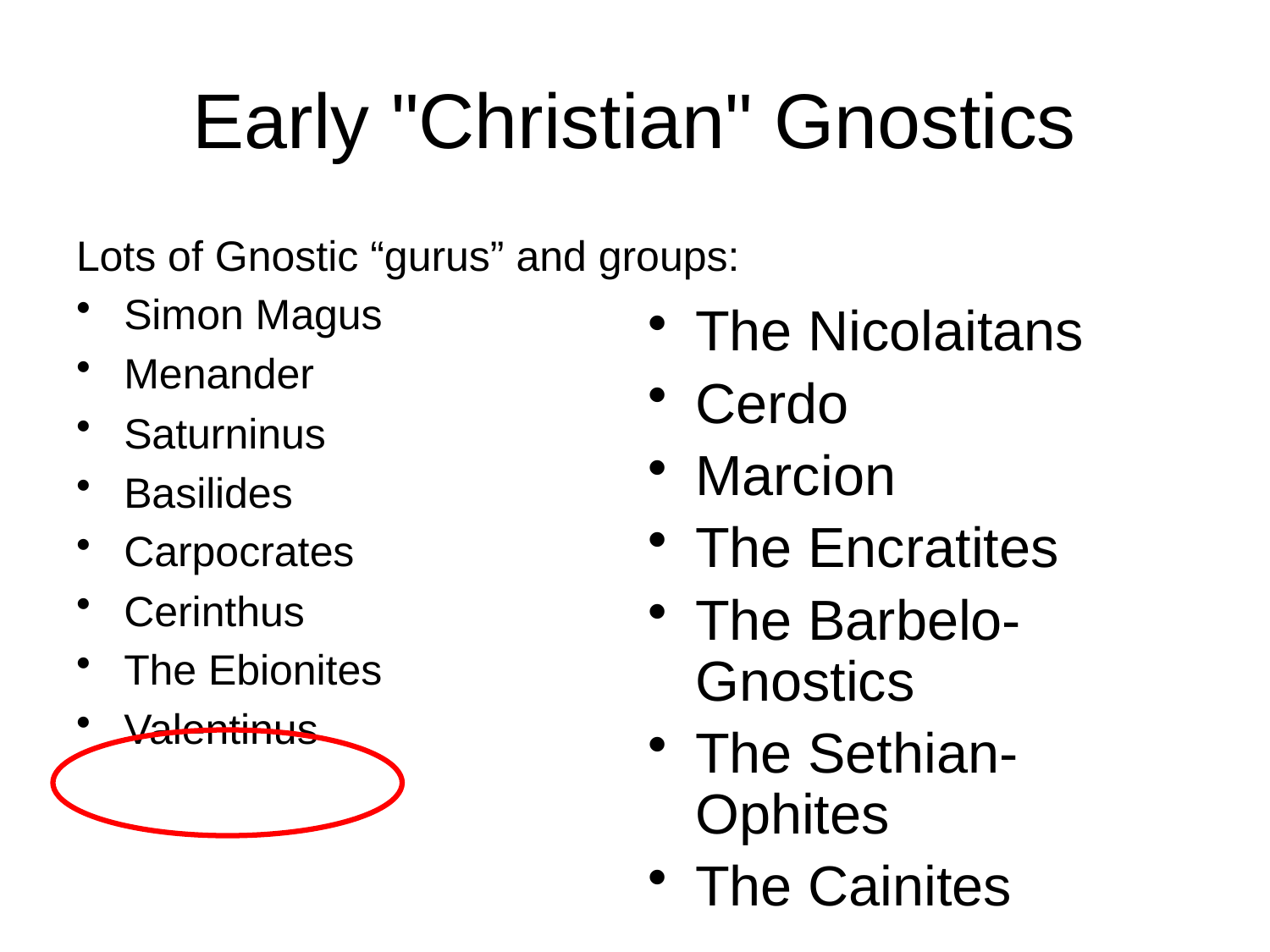

# Early "Christian" Gnostics
Lots of Gnostic “gurus” and groups:
Simon Magus
Menander
Saturninus
Basilides
Carpocrates
Cerinthus
The Ebionites
Valentinus
The Nicolaitans
Cerdo
Marcion
The Encratites
The Barbelo-Gnostics
The Sethian-Ophites
The Cainites